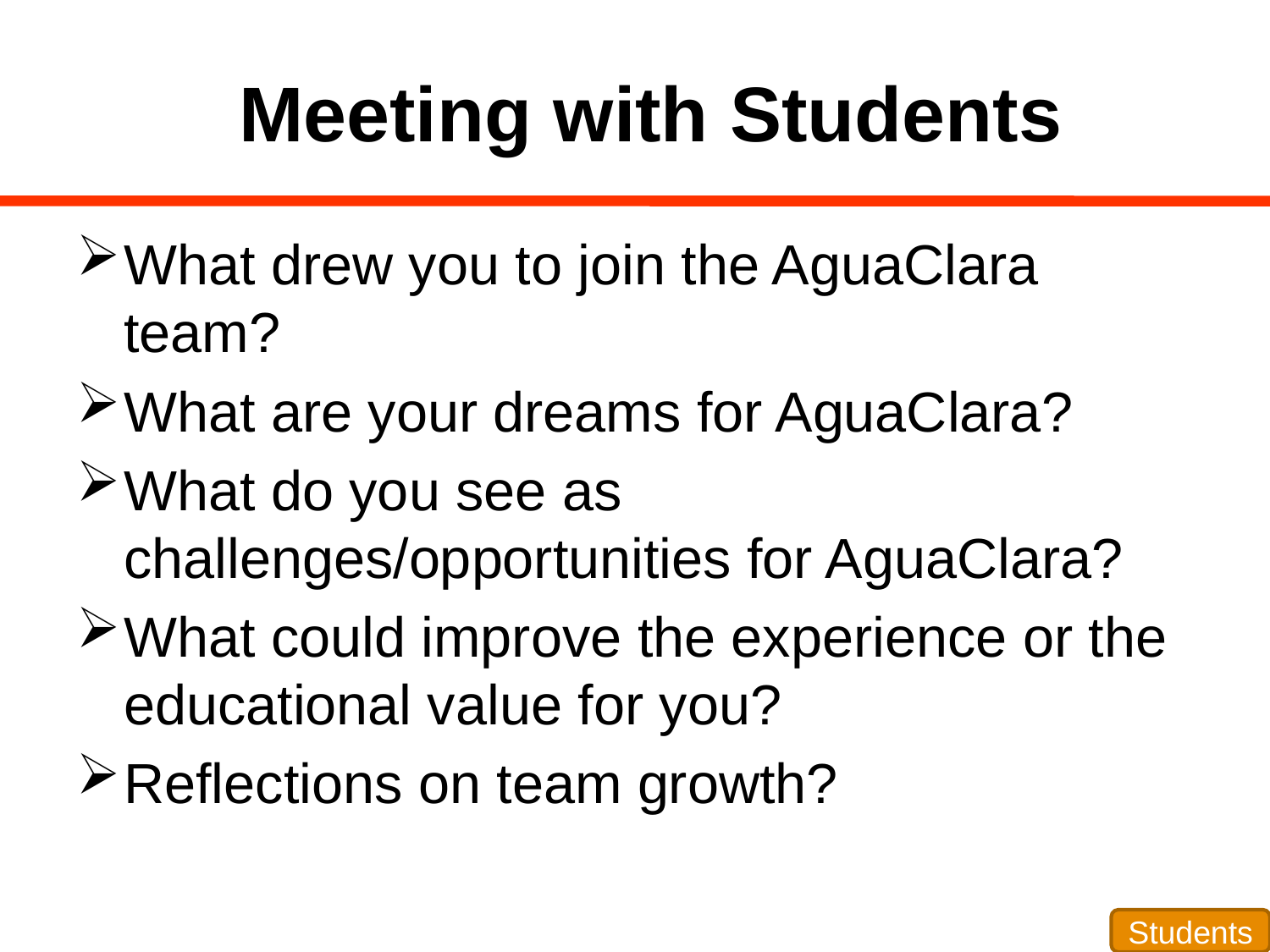

# Meeting with Students
What drew you to join the AguaClara team?
What are your dreams for AguaClara?
What do you see as challenges/opportunities for AguaClara?
What could improve the experience or the educational value for you?
Reflections on team growth?

Students